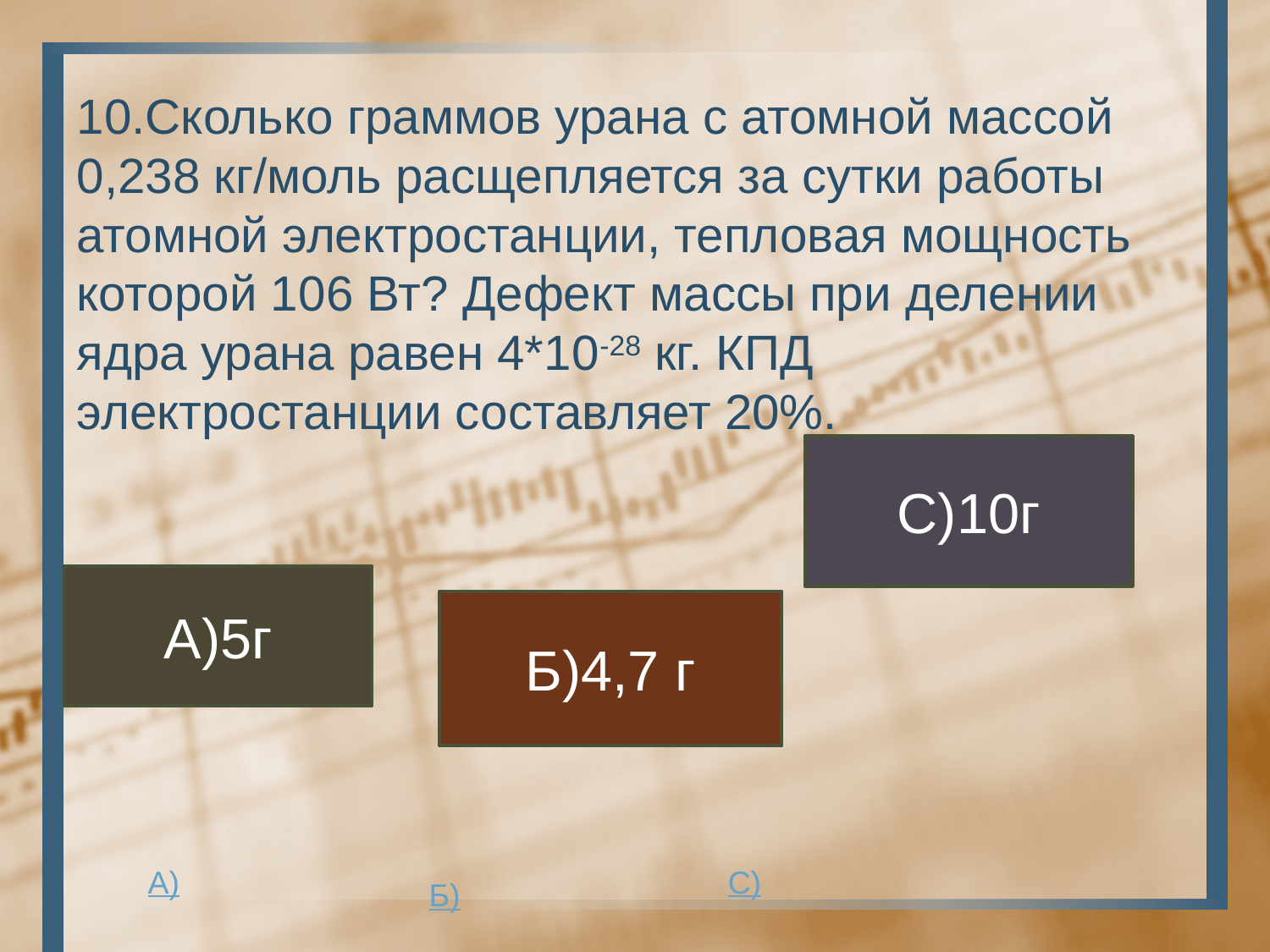

10.Сколько граммов урана с атомной массой 0,238 кг/моль расщепляется за сутки работы атомной электростанции, тепловая мощность которой 106 Вт? Дефект массы при делении ядра урана равен 4*10-28 кг. КПД электростанции составляет 20%.
#
С)10г
А)5г
Б)4,7 г
А)
С)
Б)